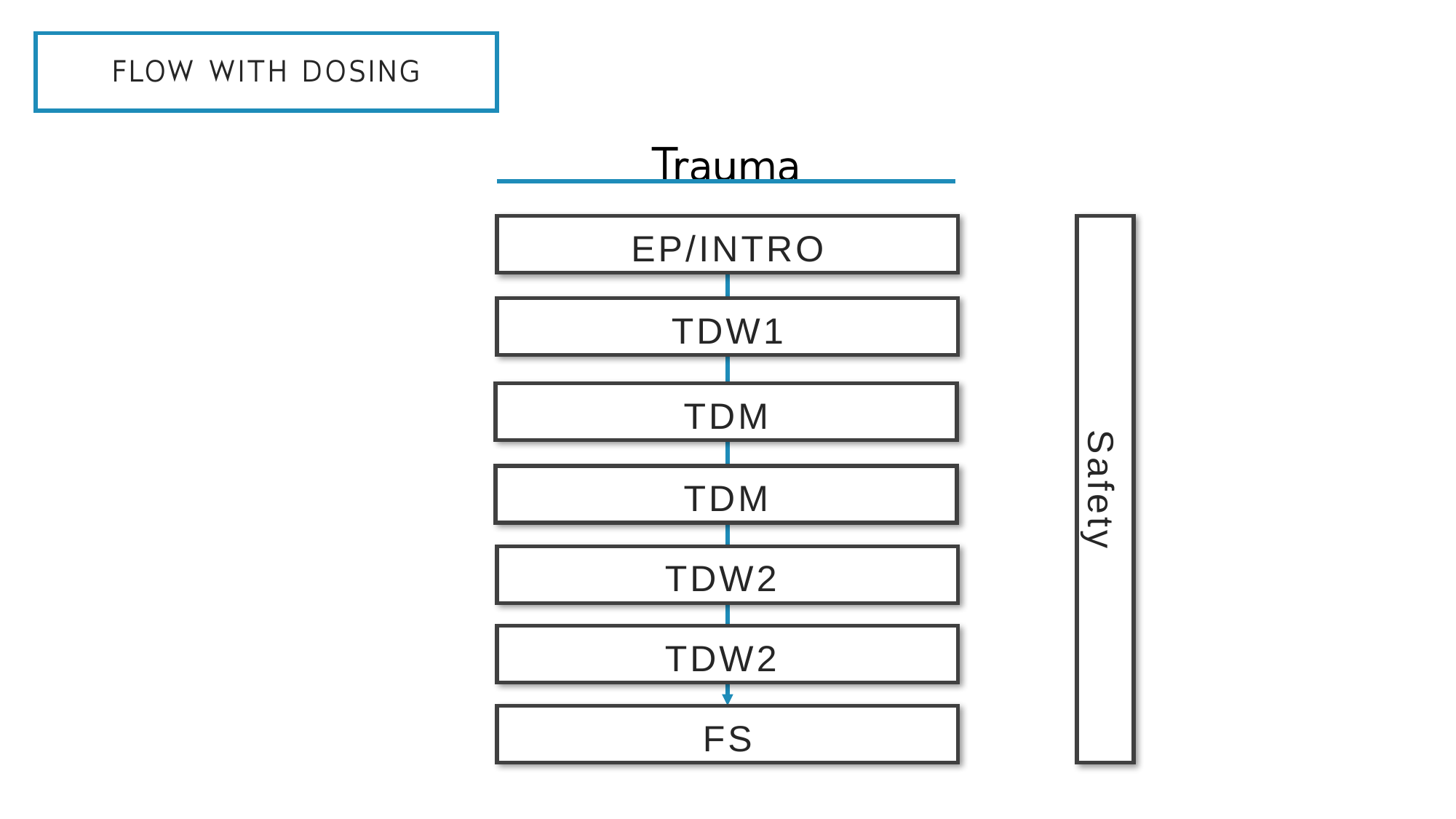

# flow with dosing
Trauma
EP/INTRO
TDW1
TDM
Safety
TDM
TDW2
TDW2
FS